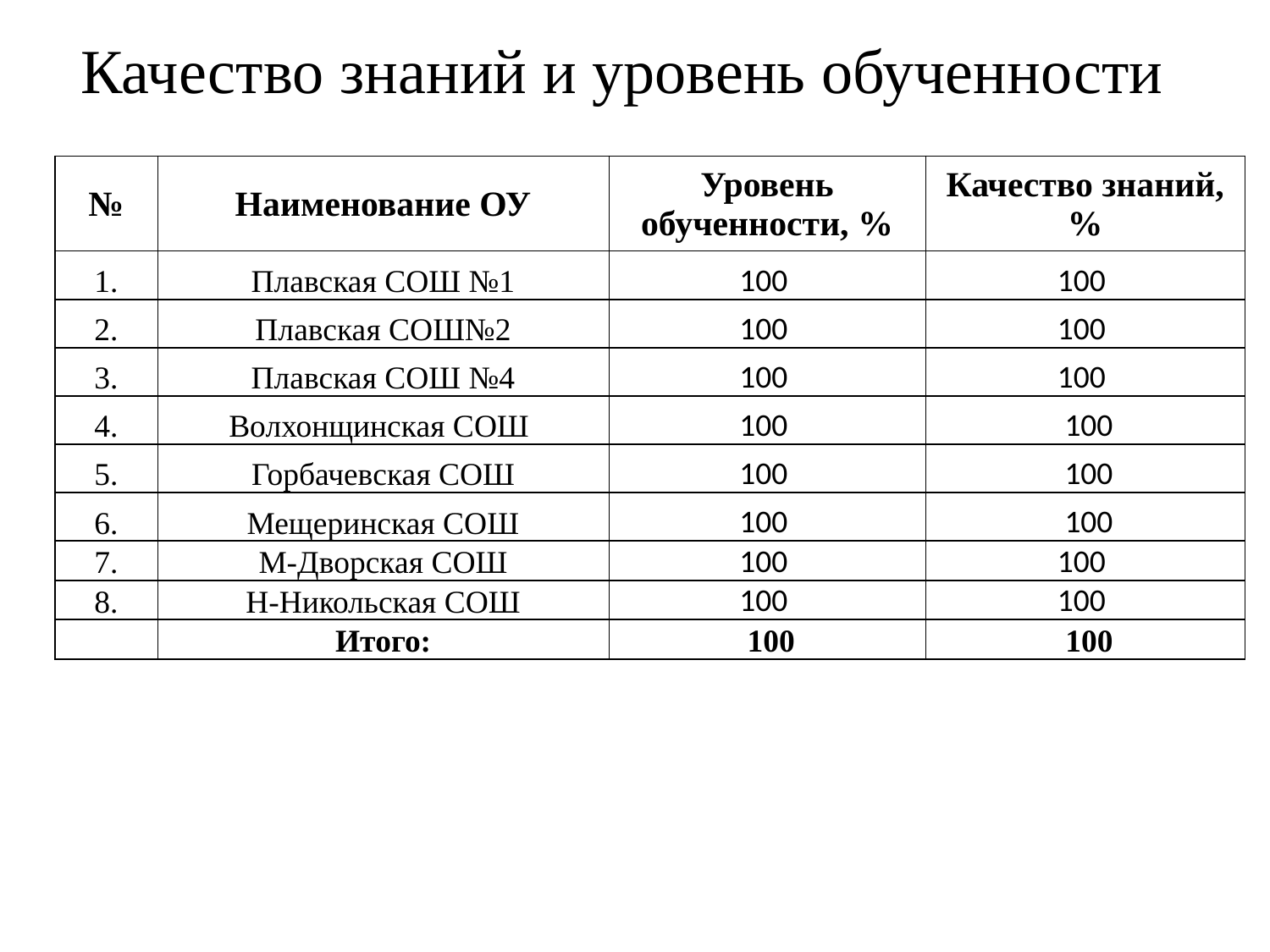

# Качество знаний и уровень обученности
| № | Наименование ОУ | Уровень обученности, % | Качество знаний, % |
| --- | --- | --- | --- |
| 1. | Плавская СОШ №1 | 100 | 100 |
| 2. | Плавская СОШ№2 | 100 | 100 |
| 3. | Плавская СОШ №4 | 100 | 100 |
| 4. | Волхонщинская СОШ | 100 | 100 |
| 5. | Горбачевская СОШ | 100 | 100 |
| 6. | Мещеринская СОШ | 100 | 100 |
| 7. | М-Дворская СОШ | 100 | 100 |
| 8. | Н-Никольская СОШ | 100 | 100 |
|  | Итого: | 100 | 100 |